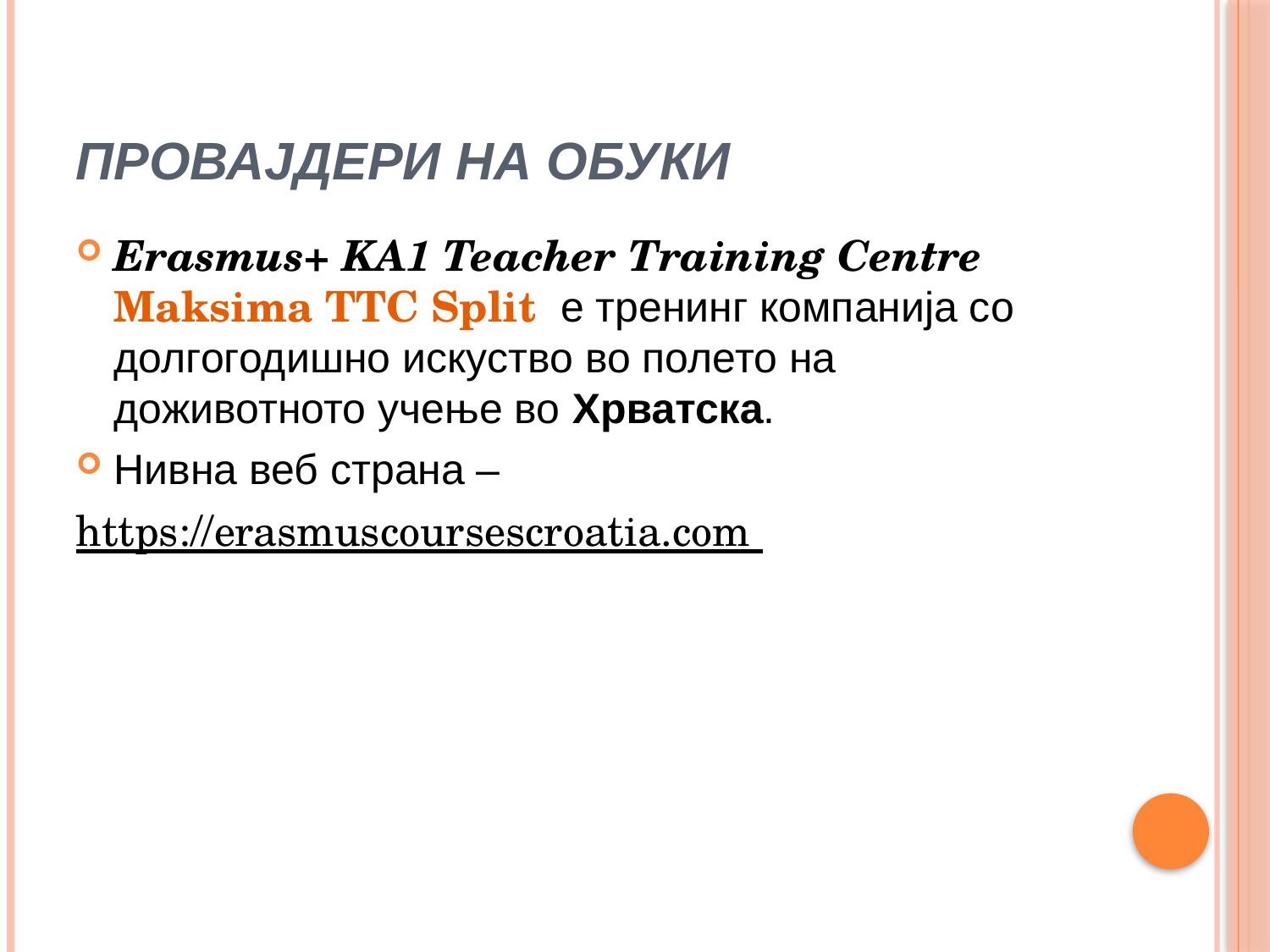

# Провајдери на обуки
Erasmus+ KA1 Teacher Training Centre Maksima TTC Split  е тренинг компанија со долгогодишно искуство во полето на доживотното учење во Хрватска.
Нивна веб страна –
https://erasmuscoursescroatia.com